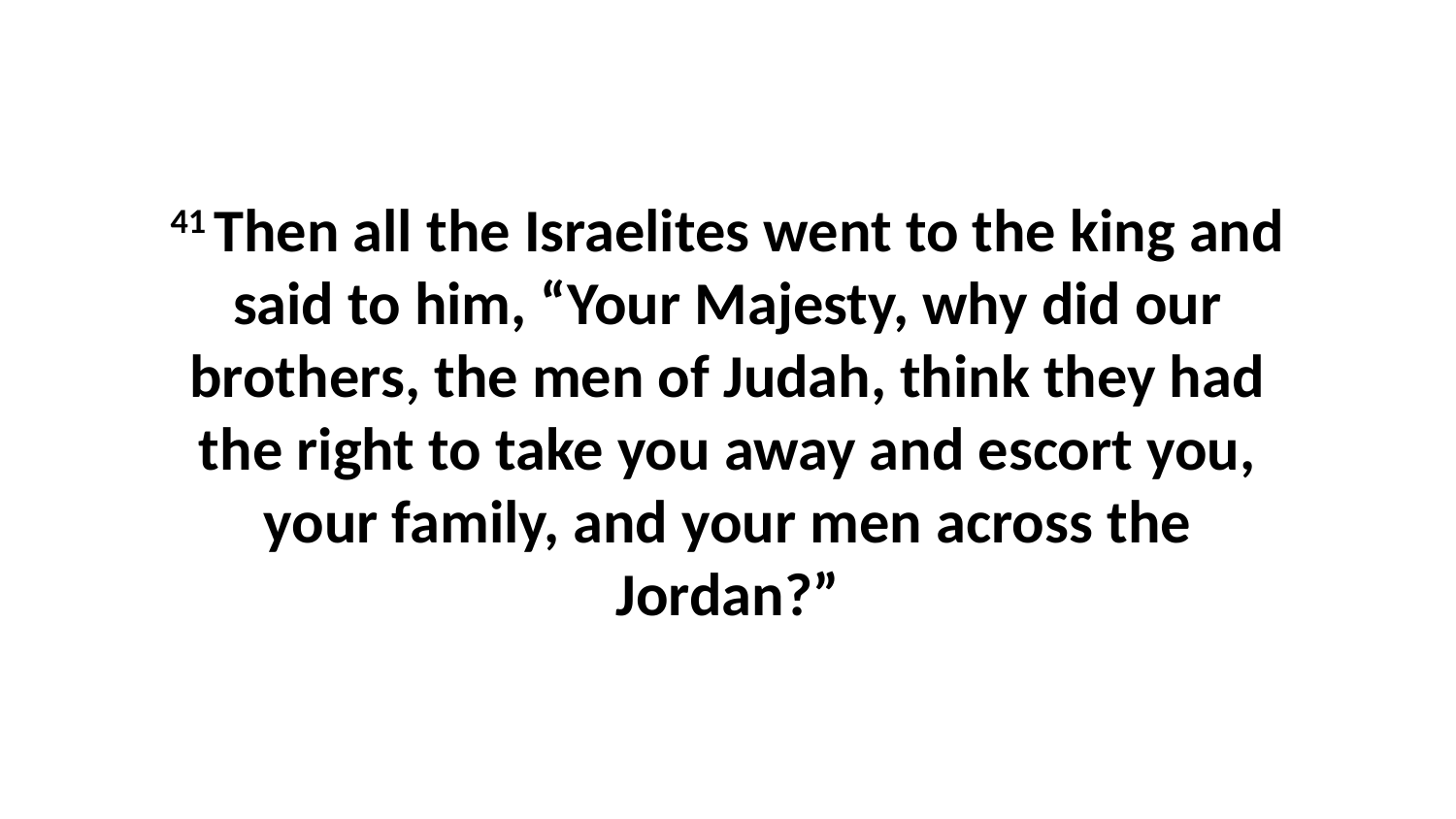

41 Then all the Israelites went to the king and said to him, “Your Majesty, why did our brothers, the men of Judah, think they had the right to take you away and escort you, your family, and your men across the Jordan?”